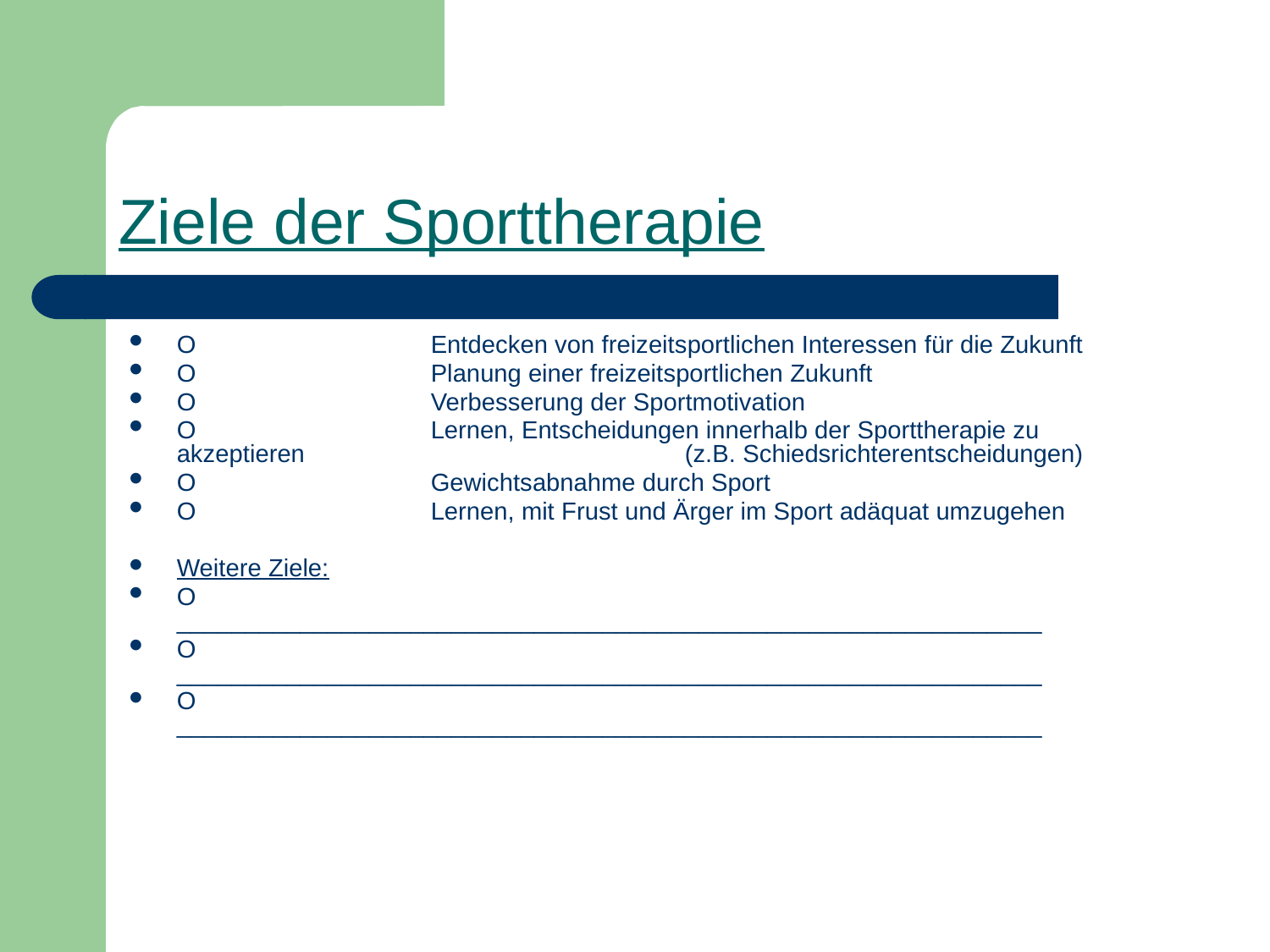

# Ziele der Sporttherapie
O		Entdecken von freizeitsportlichen Interessen für die Zukunft
O		Planung einer freizeitsportlichen Zukunft
O		Verbesserung der Sportmotivation
O		Lernen, Entscheidungen innerhalb der Sporttherapie zu akzeptieren 			(z.B. Schiedsrichterentscheidungen)
O		Gewichtsabnahme durch Sport
O		Lernen, mit Frust und Ärger im Sport adäquat umzugehen

Weitere Ziele:
O		_______________________________________________________________
O		_______________________________________________________________
O		_______________________________________________________________